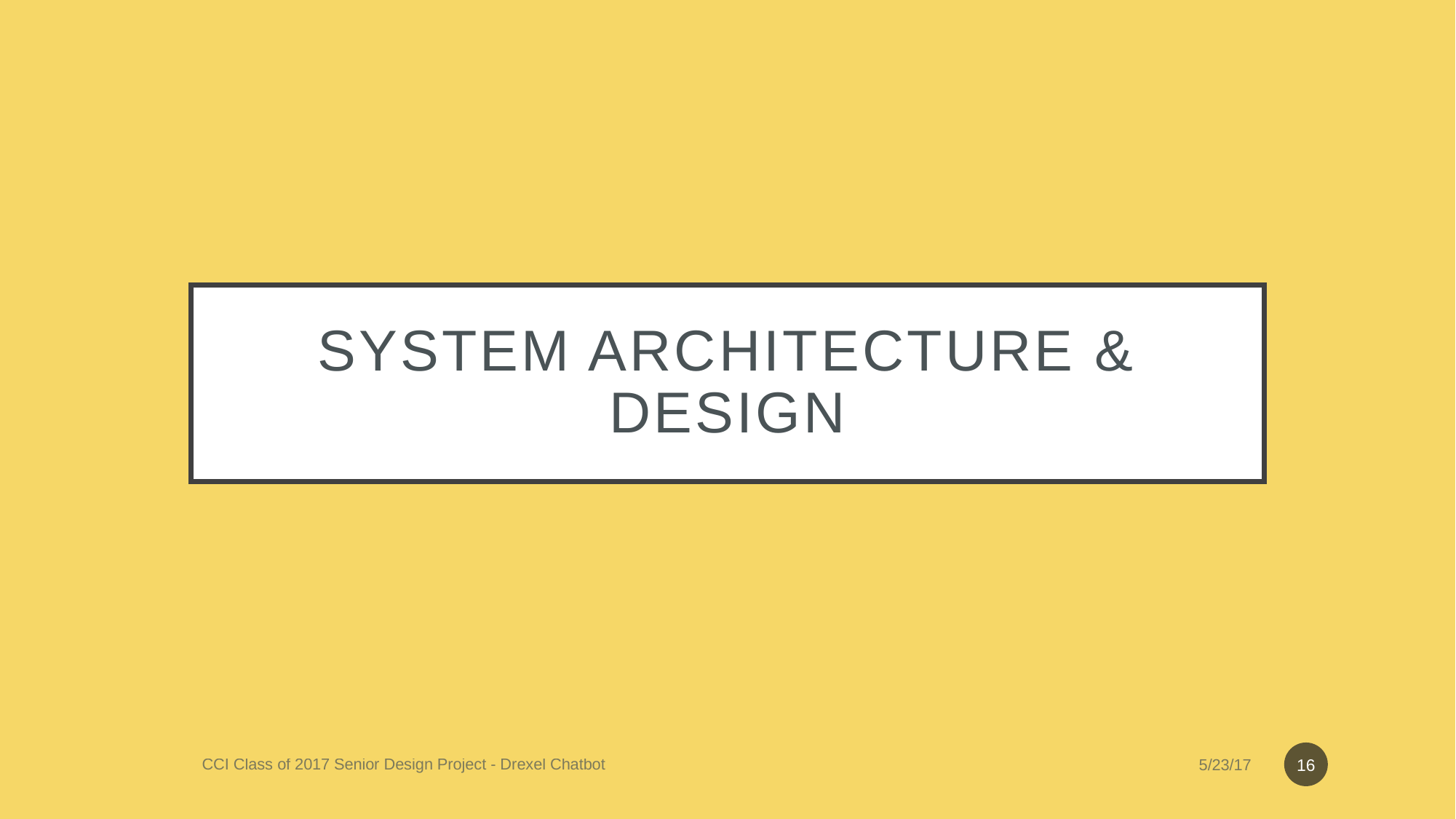

# System architecture & design

16
CCI Class of 2017 Senior Design Project - Drexel Chatbot
5/23/17